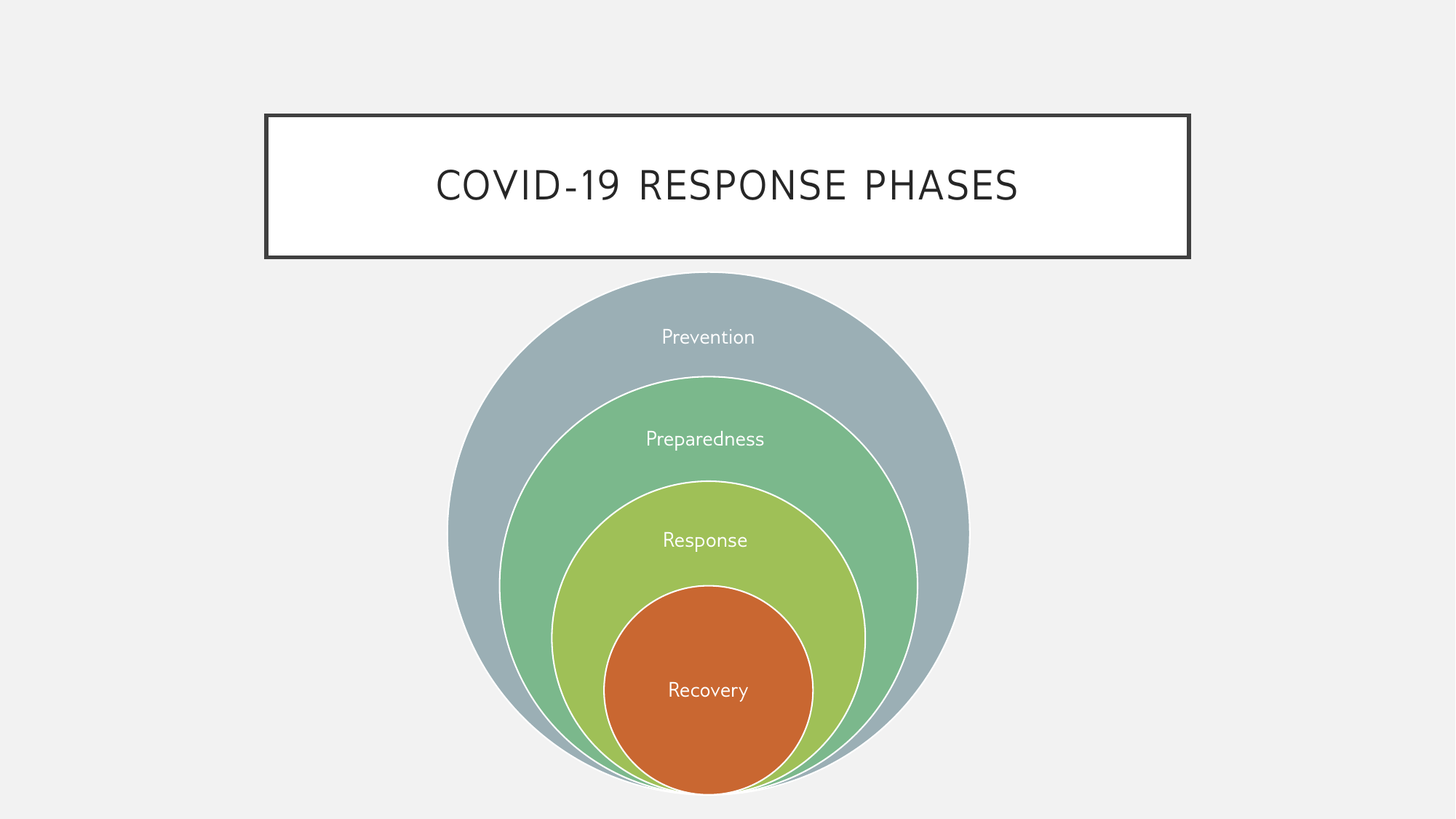

# COVID-19 response Phases
Prevention
Preparedness
Response
Recovery